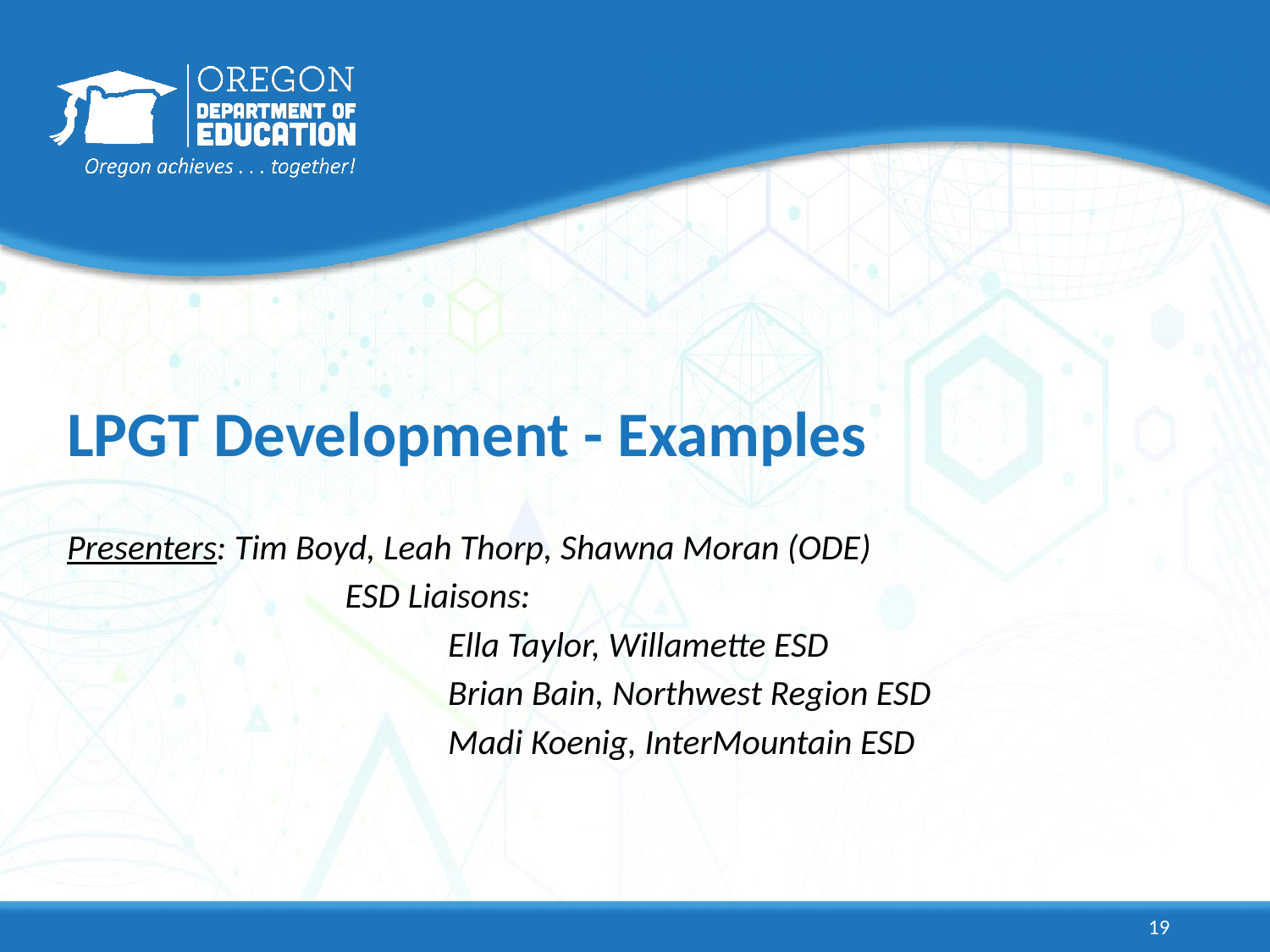

# Student Success Act (SSA)

LPGT Development - Examples

Presenters: Tim Boyd, Leah Thorp, Shawna Moran (ODE)
		   ESD Liaisons:
Ella Taylor, Willamette ESD
Brian Bain, Northwest Region ESD
Madi Koenig, InterMountain ESD

19